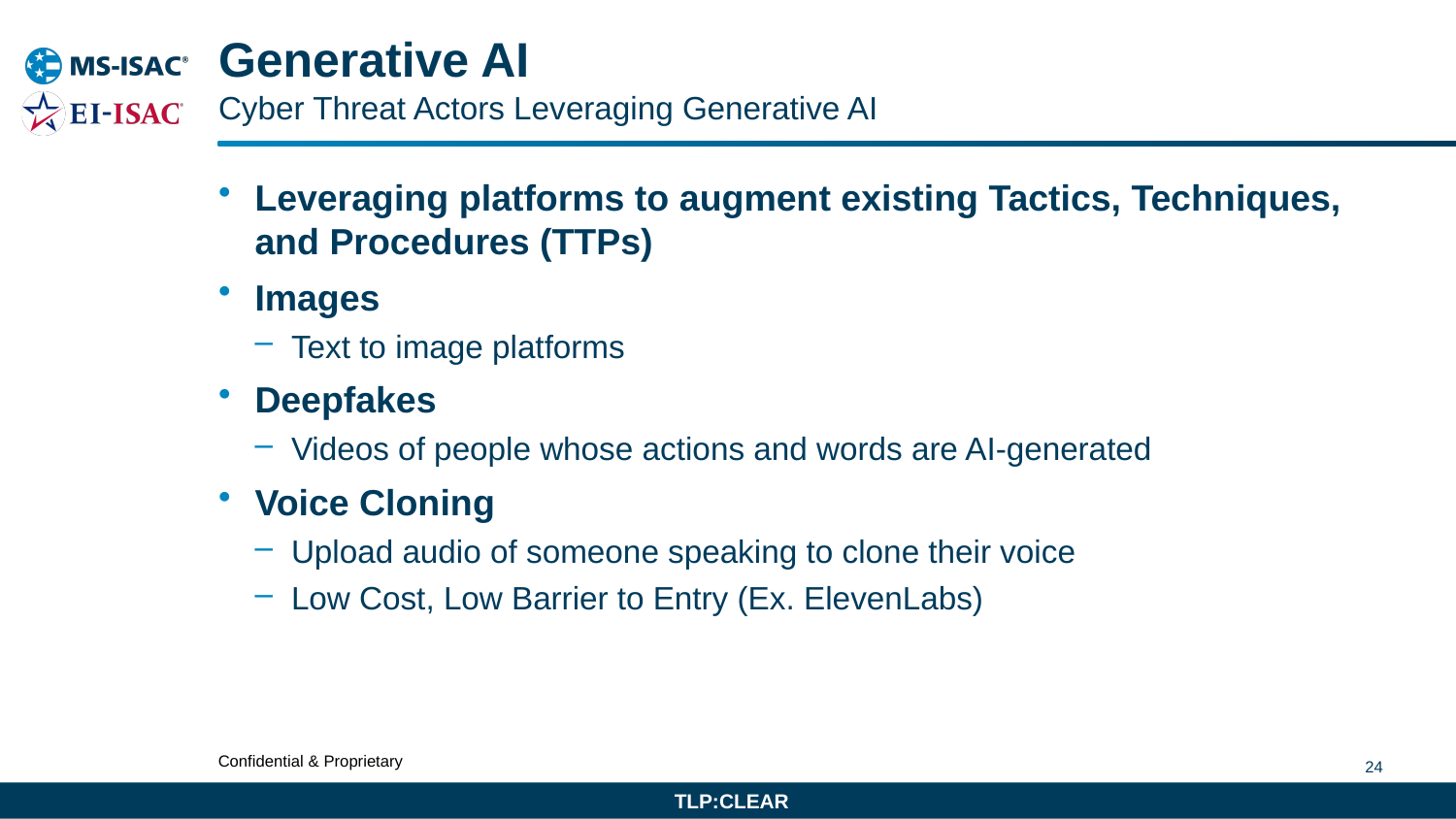

# Generative AI
Cyber Threat Actors Leveraging Generative AI
Leveraging platforms to augment existing Tactics, Techniques, and Procedures (TTPs)
Images
Text to image platforms
Deepfakes
Videos of people whose actions and words are AI-generated
Voice Cloning
Upload audio of someone speaking to clone their voice
Low Cost, Low Barrier to Entry (Ex. ElevenLabs)

TLP:CLEAR